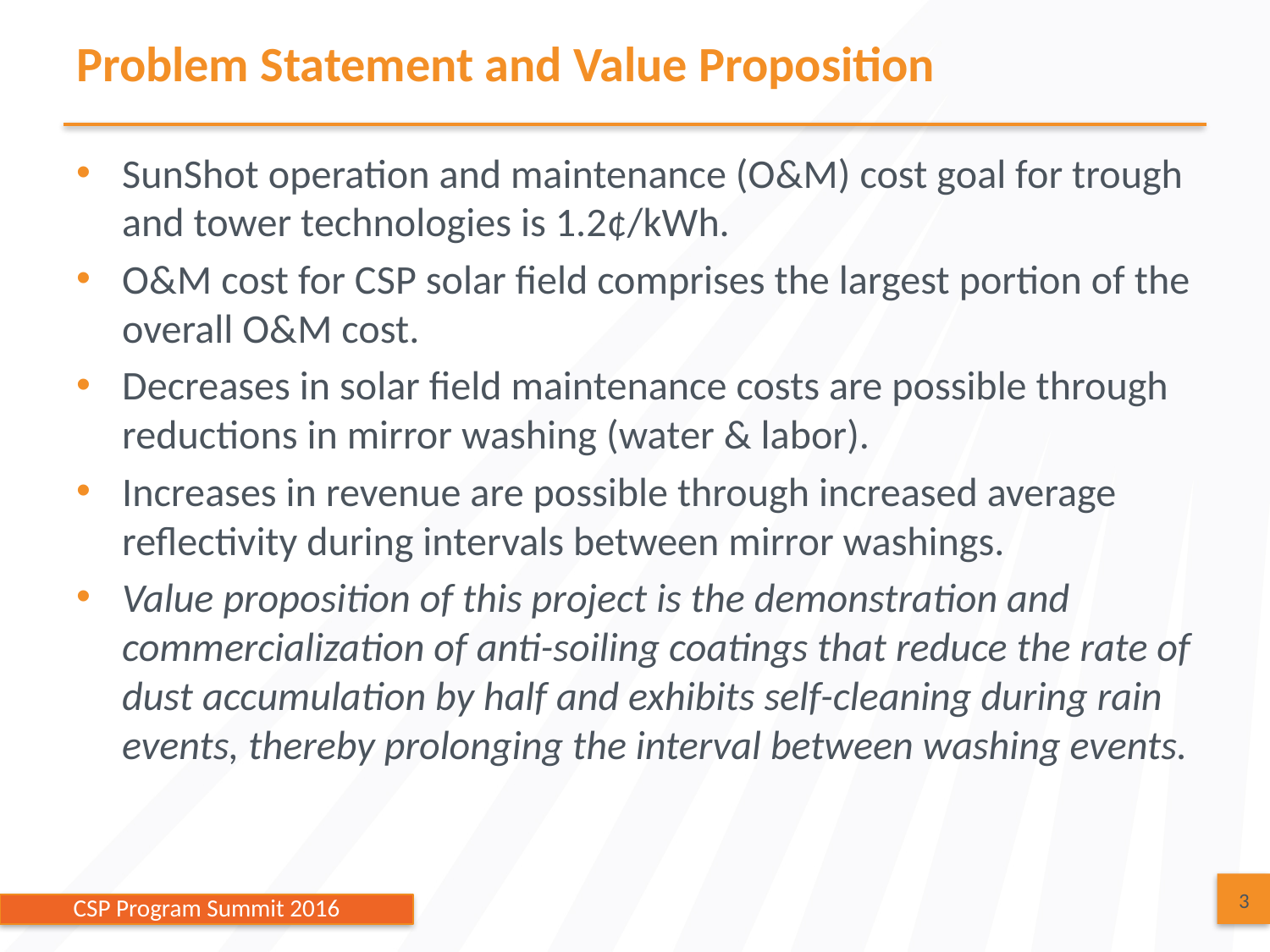

# Problem Statement and Value Proposition
SunShot operation and maintenance (O&M) cost goal for trough and tower technologies is 1.2¢/kWh.
O&M cost for CSP solar field comprises the largest portion of the overall O&M cost.
Decreases in solar field maintenance costs are possible through reductions in mirror washing (water & labor).
Increases in revenue are possible through increased average reflectivity during intervals between mirror washings.
Value proposition of this project is the demonstration and commercialization of anti-soiling coatings that reduce the rate of dust accumulation by half and exhibits self-cleaning during rain events, thereby prolonging the interval between washing events.
3